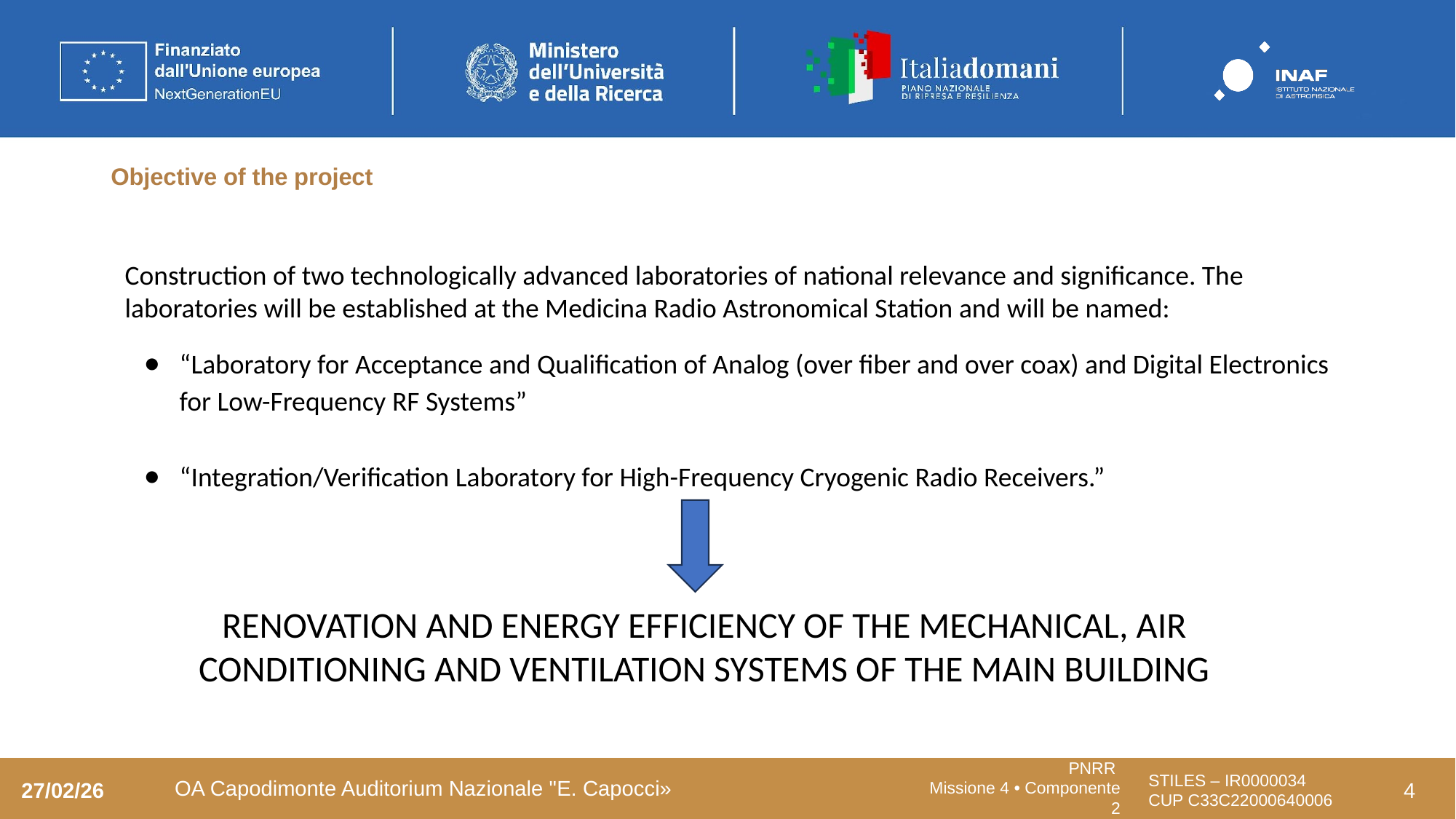

# Objective of the project
Construction of two technologically advanced laboratories of national relevance and significance. The laboratories will be established at the Medicina Radio Astronomical Station and will be named:
“Laboratory for Acceptance and Qualification of Analog (over fiber and over coax) and Digital Electronics for Low-Frequency RF Systems”
“Integration/Verification Laboratory for High-Frequency Cryogenic Radio Receivers.”

RENOVATION AND ENERGY EFFICIENCY OF THE MECHANICAL, AIR CONDITIONING AND VENTILATION SYSTEMS OF THE MAIN BUILDING
27/02/26
4
OA Capodimonte Auditorium Nazionale "E. Capocci»